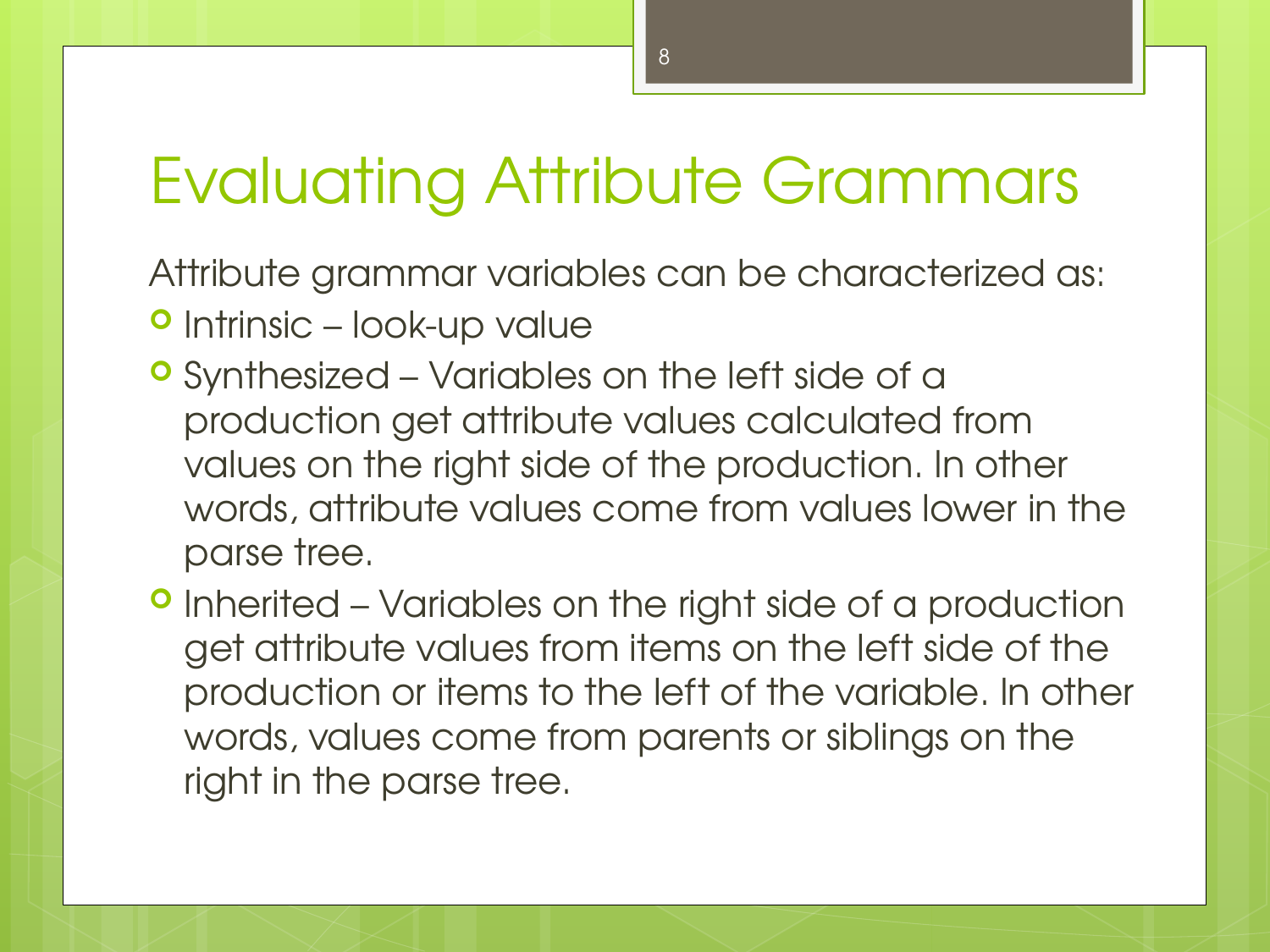

8
# Evaluating Attribute Grammars
Attribute grammar variables can be characterized as:
Intrinsic – look-up value
Synthesized – Variables on the left side of a production get attribute values calculated from values on the right side of the production. In other words, attribute values come from values lower in the parse tree.
Inherited – Variables on the right side of a production get attribute values from items on the left side of the production or items to the left of the variable. In other words, values come from parents or siblings on the right in the parse tree.